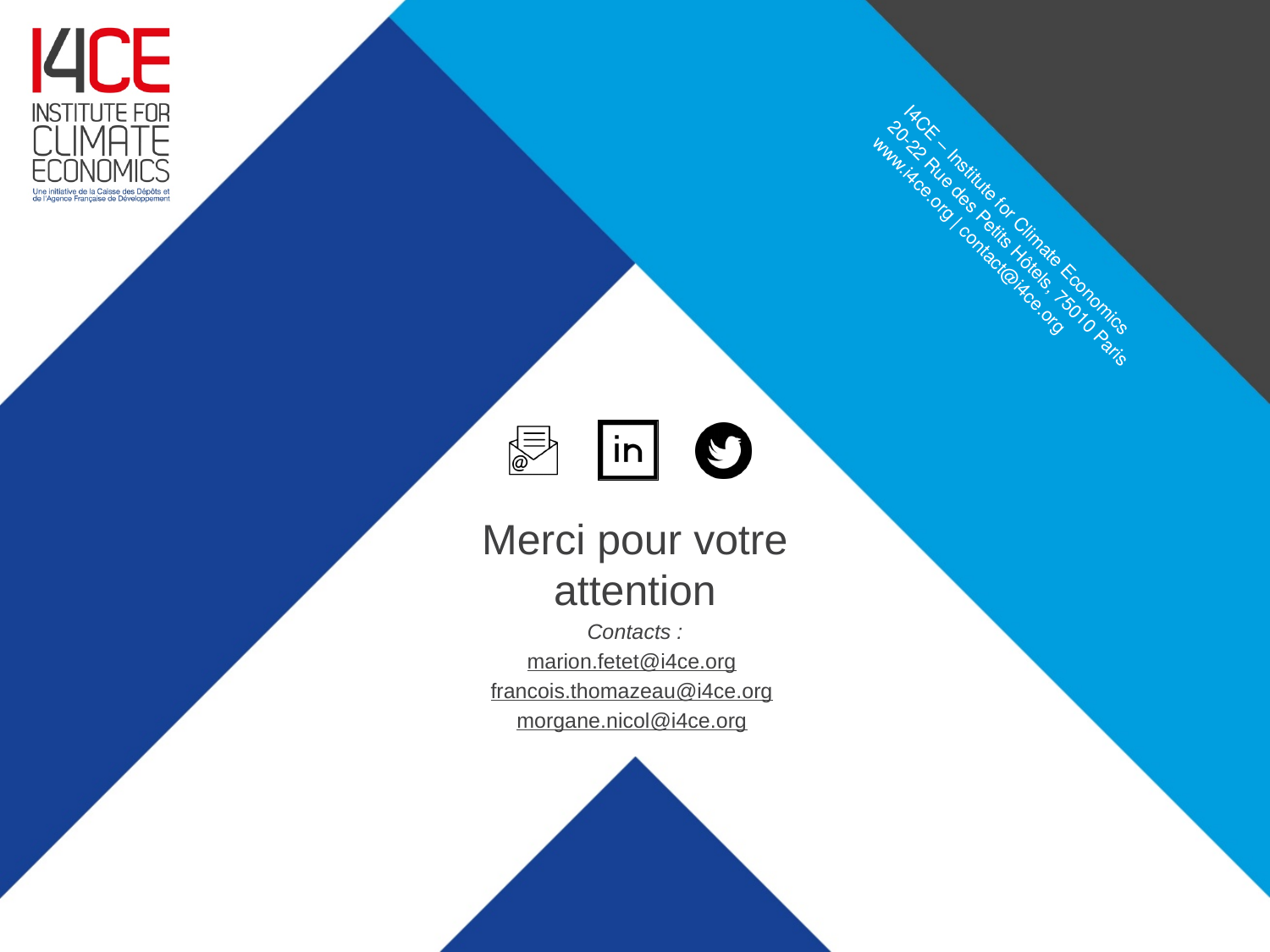

Merci pour votre attention
Contacts :
marion.fetet@i4ce.org
francois.thomazeau@i4ce.org
morgane.nicol@i4ce.org